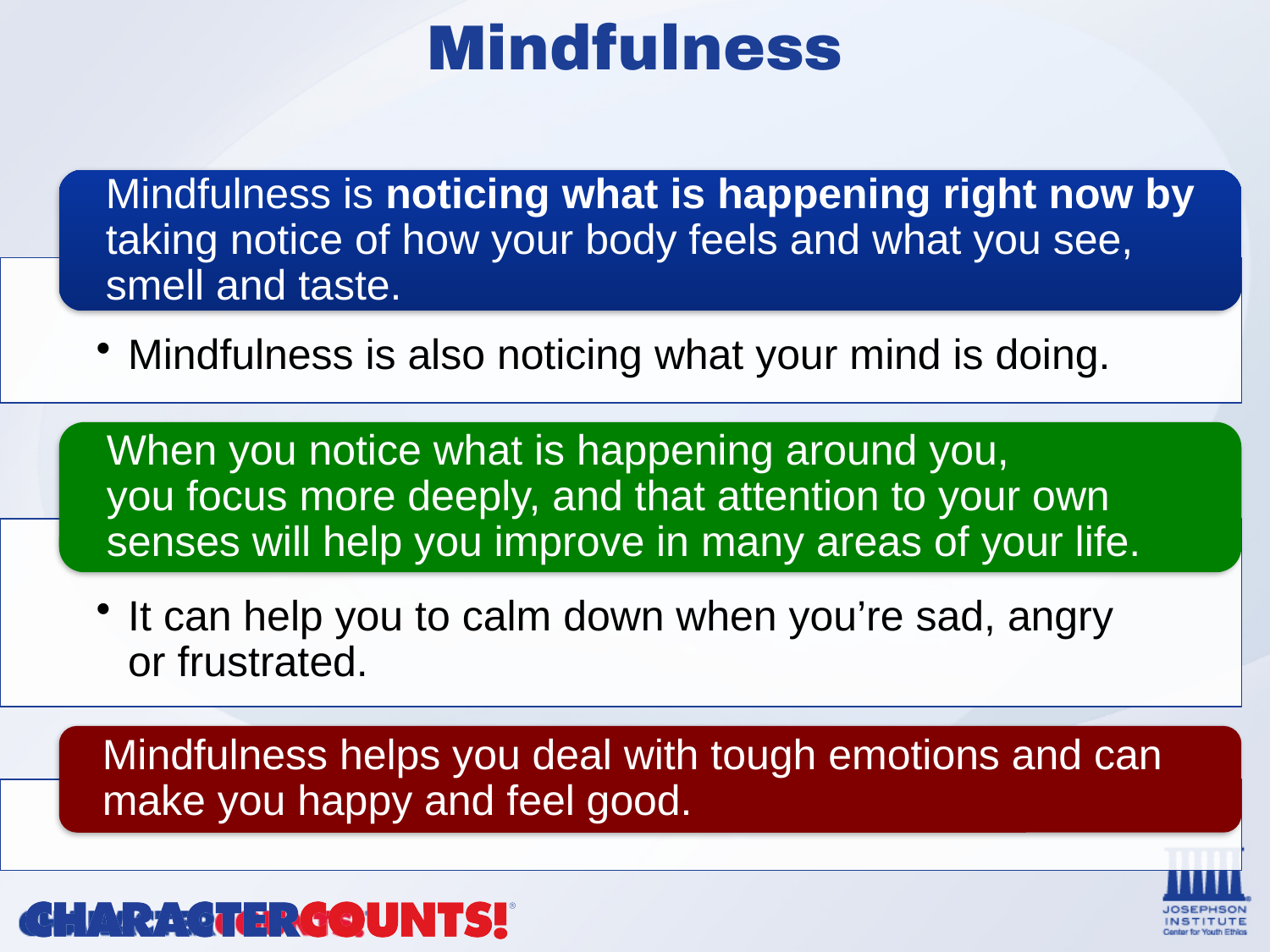

Mindfulness
Mindfulness is also noticing what your mind is doing.
Mindfulness is noticing what is happening right now by taking notice of how your body feels and what you see, smell and taste.
It can help you to calm down when you’re sad, angry or frustrated.
When you notice what is happening around you, you focus more deeply, and that attention to your own senses will help you improve in many areas of your life.
Mindfulness helps you deal with tough emotions and can make you happy and feel good.